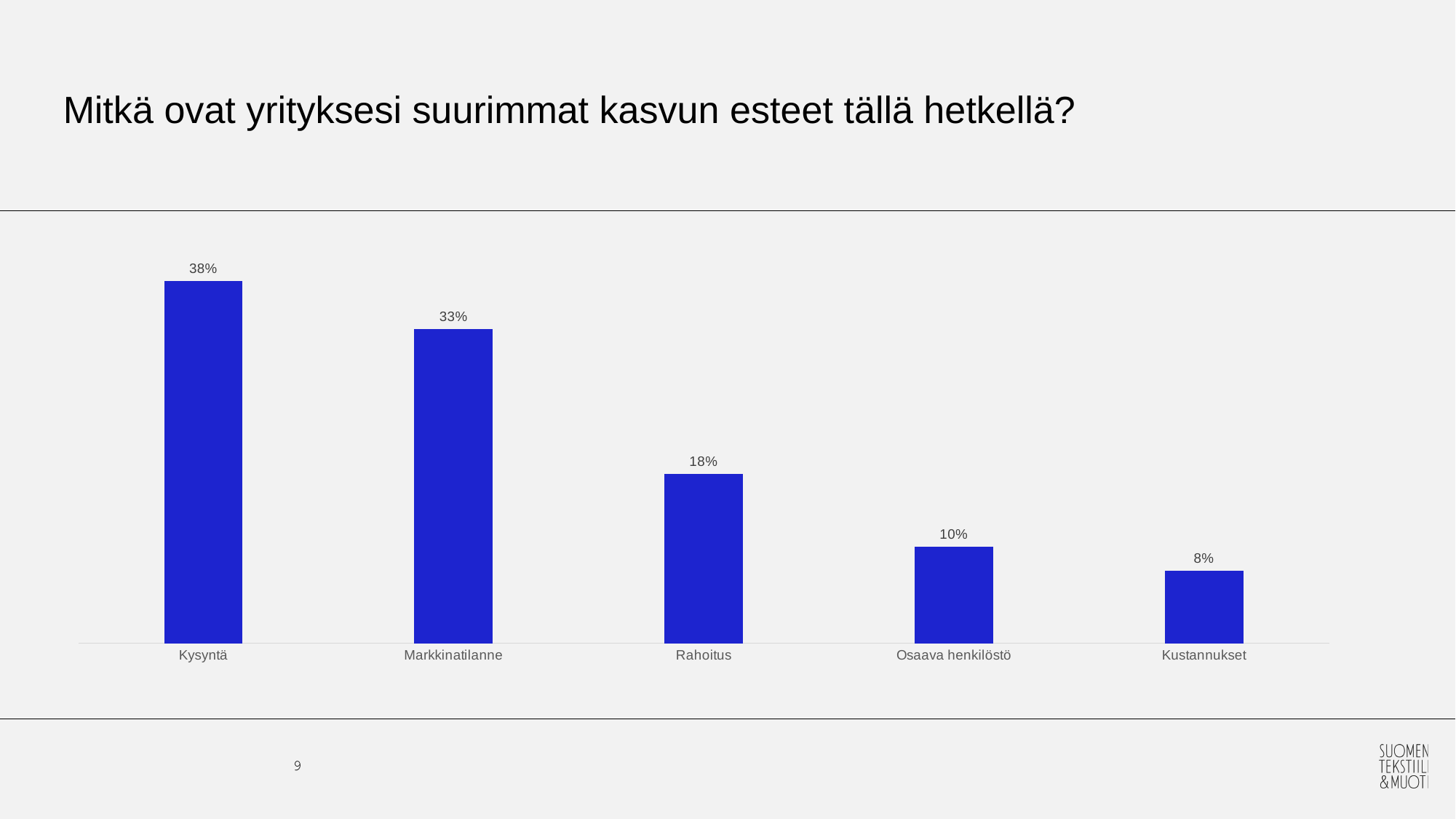

# Mitkä ovat yrityksesi suurimmat kasvun esteet tällä hetkellä?

### Chart

| Category |  |
|---|---|
| Kysyntä | 0.375 |
| Markkinatilanne | 0.325 |
| Rahoitus | 0.175 |
| Osaava henkilöstö | 0.1 |
| Kustannukset | 0.075 |
9